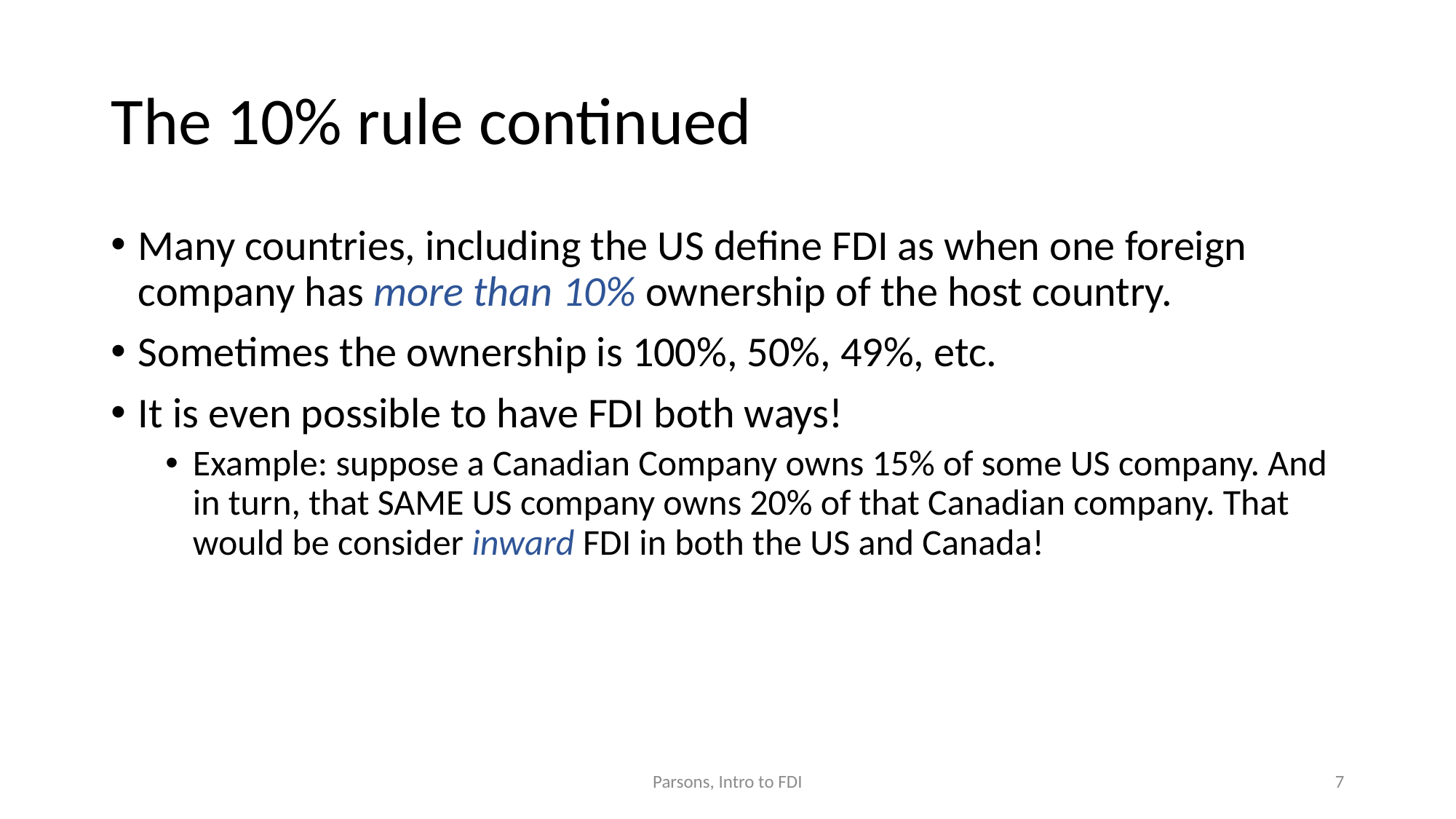

# The 10% rule continued
Many countries, including the US define FDI as when one foreign company has more than 10% ownership of the host country.
Sometimes the ownership is 100%, 50%, 49%, etc.
It is even possible to have FDI both ways!
Example: suppose a Canadian Company owns 15% of some US company. And in turn, that SAME US company owns 20% of that Canadian company. That would be consider inward FDI in both the US and Canada!
Parsons, Intro to FDI
7